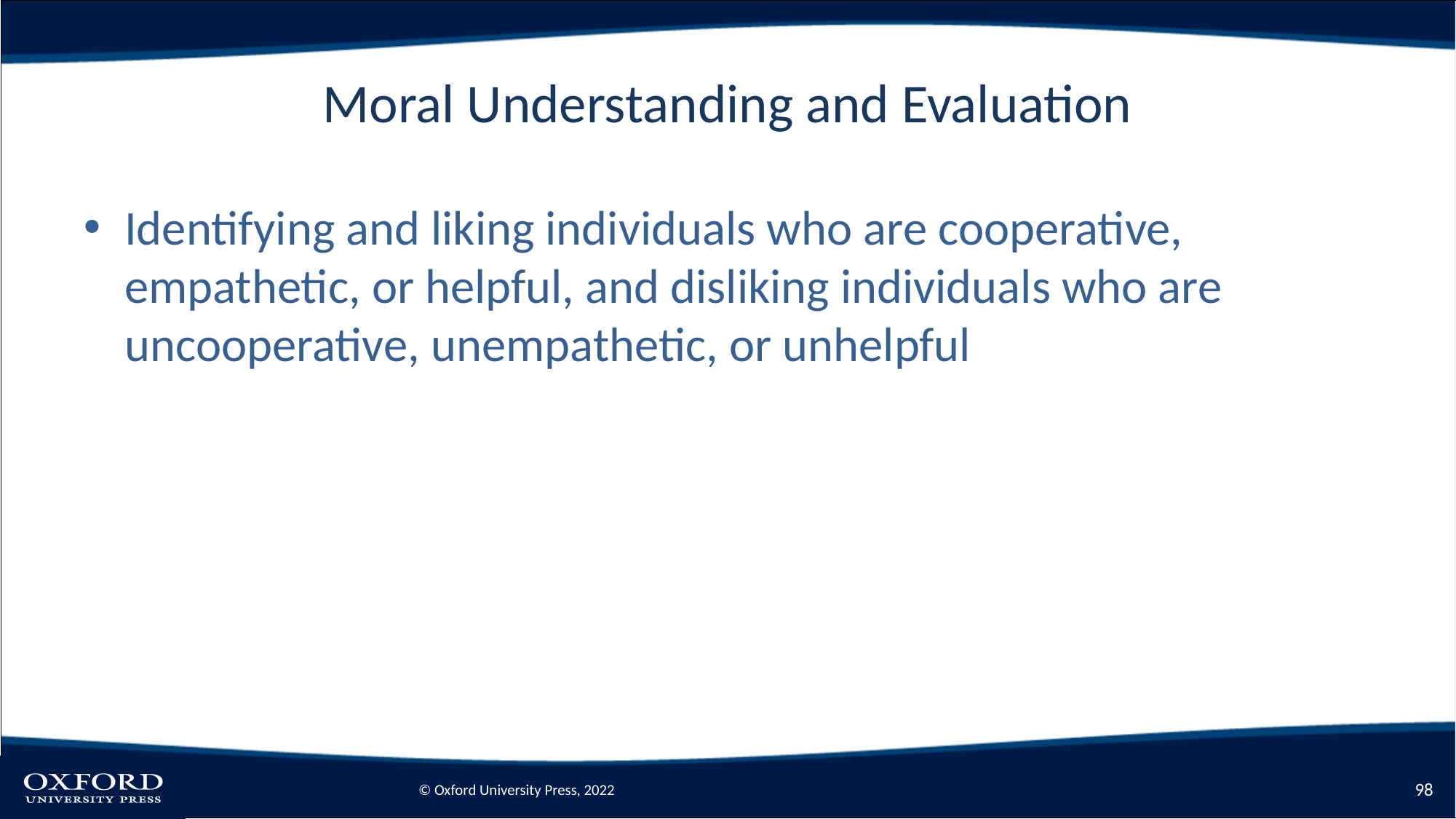

# Moral Understanding and Evaluation
Identifying and liking individuals who are cooperative, empathetic, or helpful, and disliking individuals who are uncooperative, unempathetic, or unhelpful